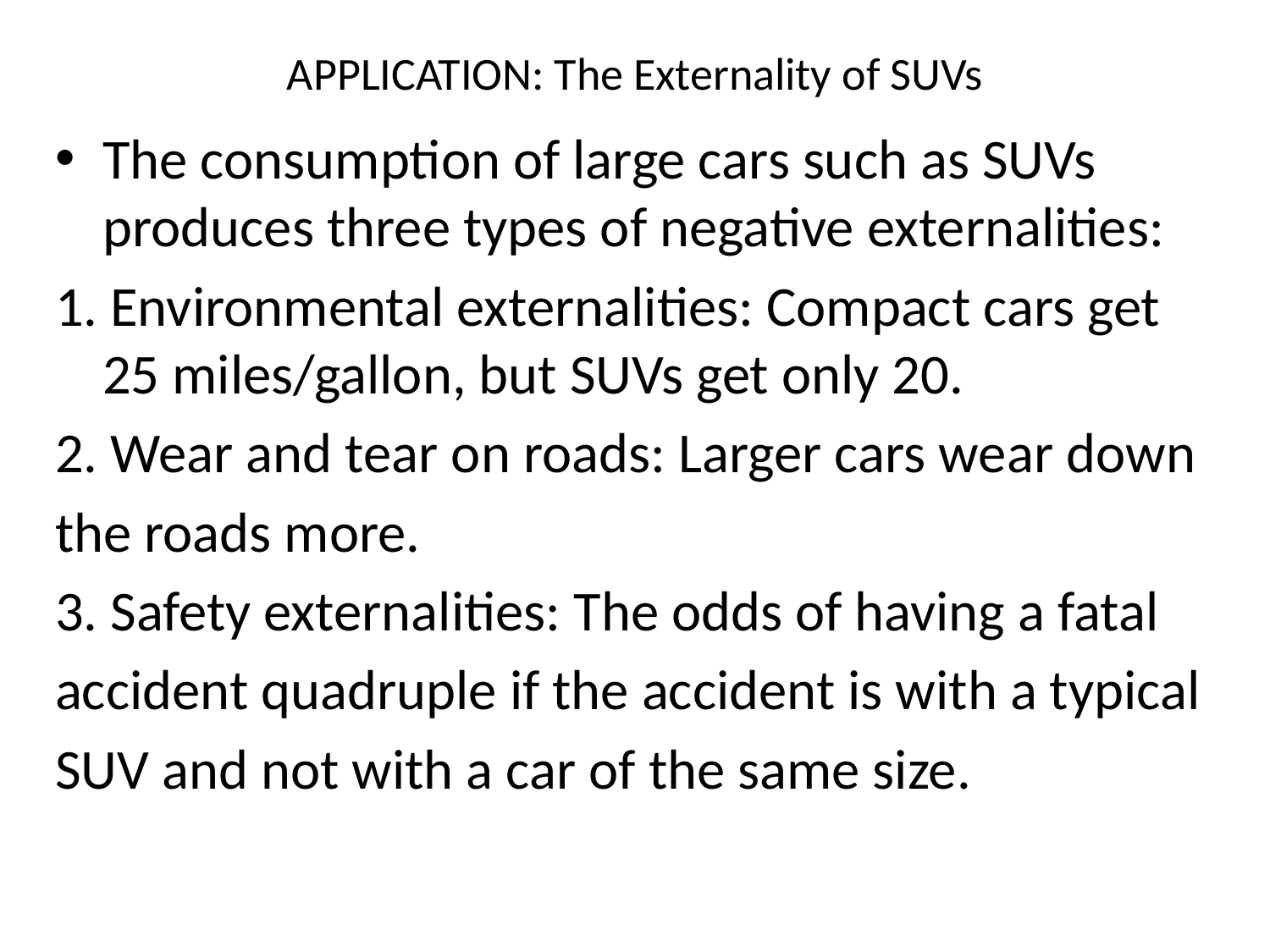

# APPLICATION: The Externality of SUVs
The consumption of large cars such as SUVs produces three types of negative externalities:
1. Environmental externalities: Compact cars get 25 miles/gallon, but SUVs get only 20.
2. Wear and tear on roads: Larger cars wear down
the roads more.
3. Safety externalities: The odds of having a fatal
accident quadruple if the accident is with a typical
SUV and not with a car of the same size.